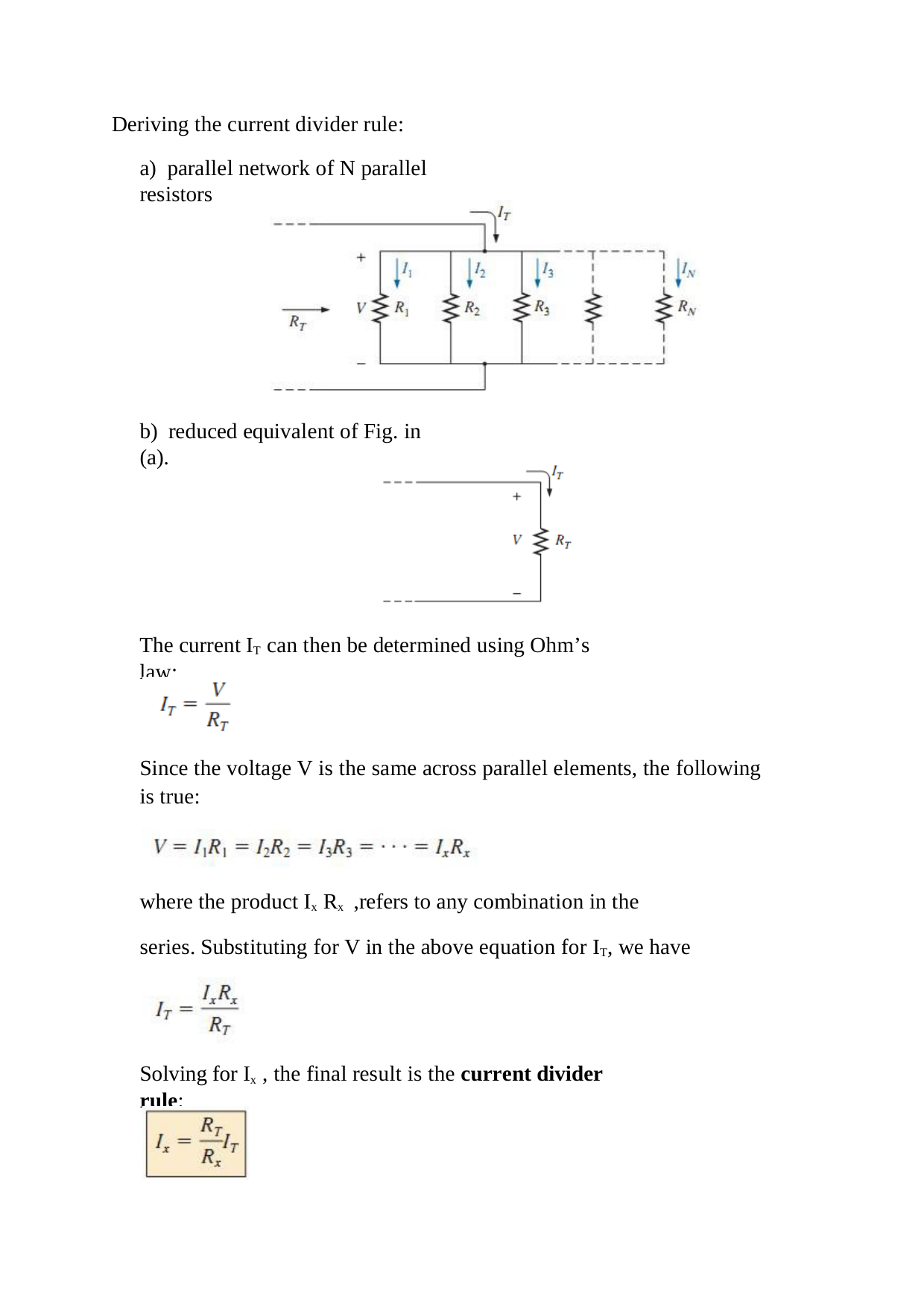

Deriving the current divider rule:

a)  parallel network of N parallel resistors

b)  reduced equivalent of Fig. in (a).

The current IT  can then be determined using Ohm’s law:

Since the voltage V is the same across parallel elements, the following is true:

where the product Ix  Rx   ,refers to any combination in the series. Substituting for V in the above equation for IT, we have

Solving for Ix  , the final result is the current divider rule: